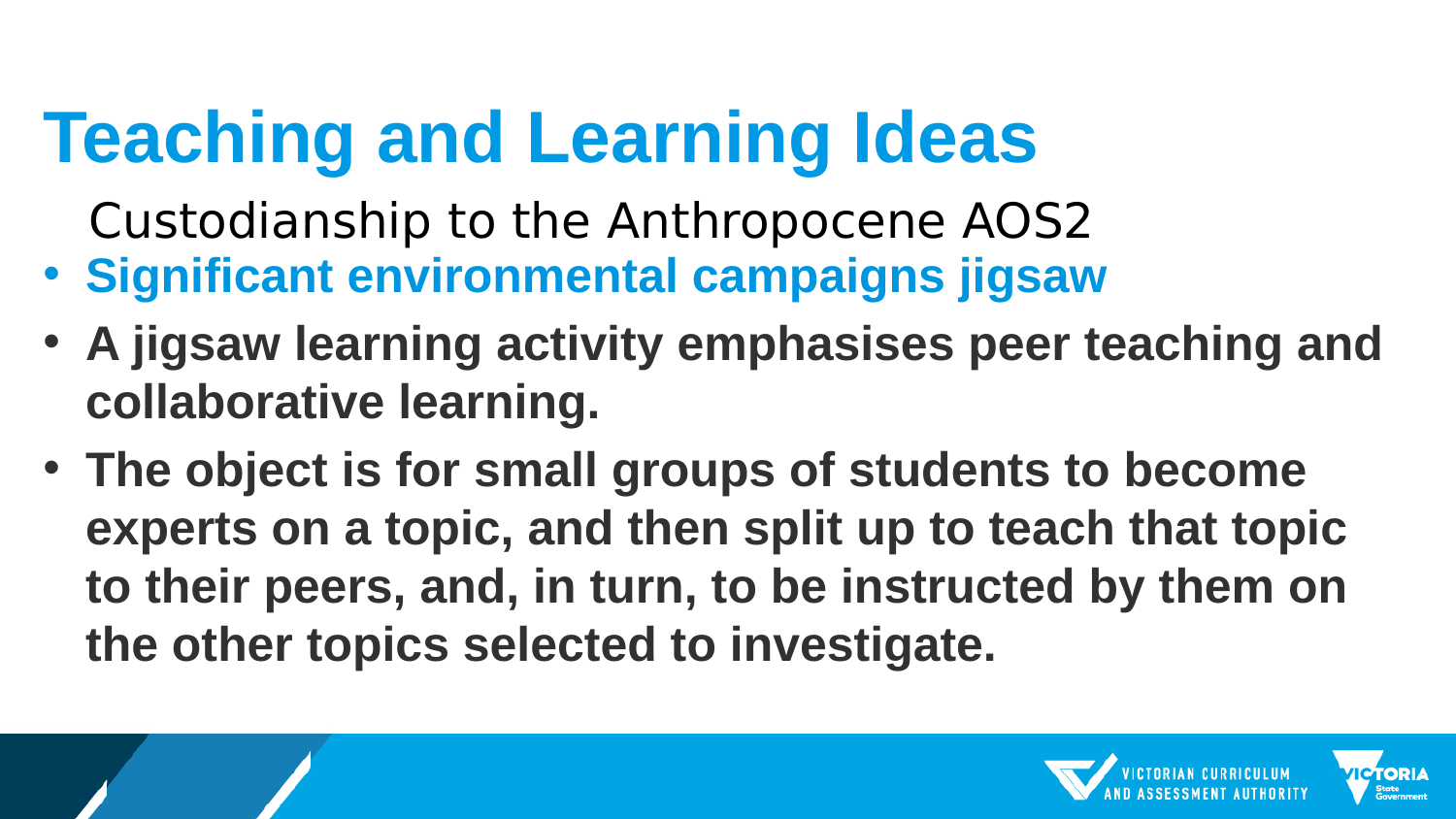

# Teaching and Learning Ideas
Custodianship to the Anthropocene AOS2
Significant environmental campaigns jigsaw
A jigsaw learning activity emphasises peer teaching and collaborative learning.
The object is for small groups of students to become experts on a topic, and then split up to teach that topic to their peers, and, in turn, to be instructed by them on the other topics selected to investigate.